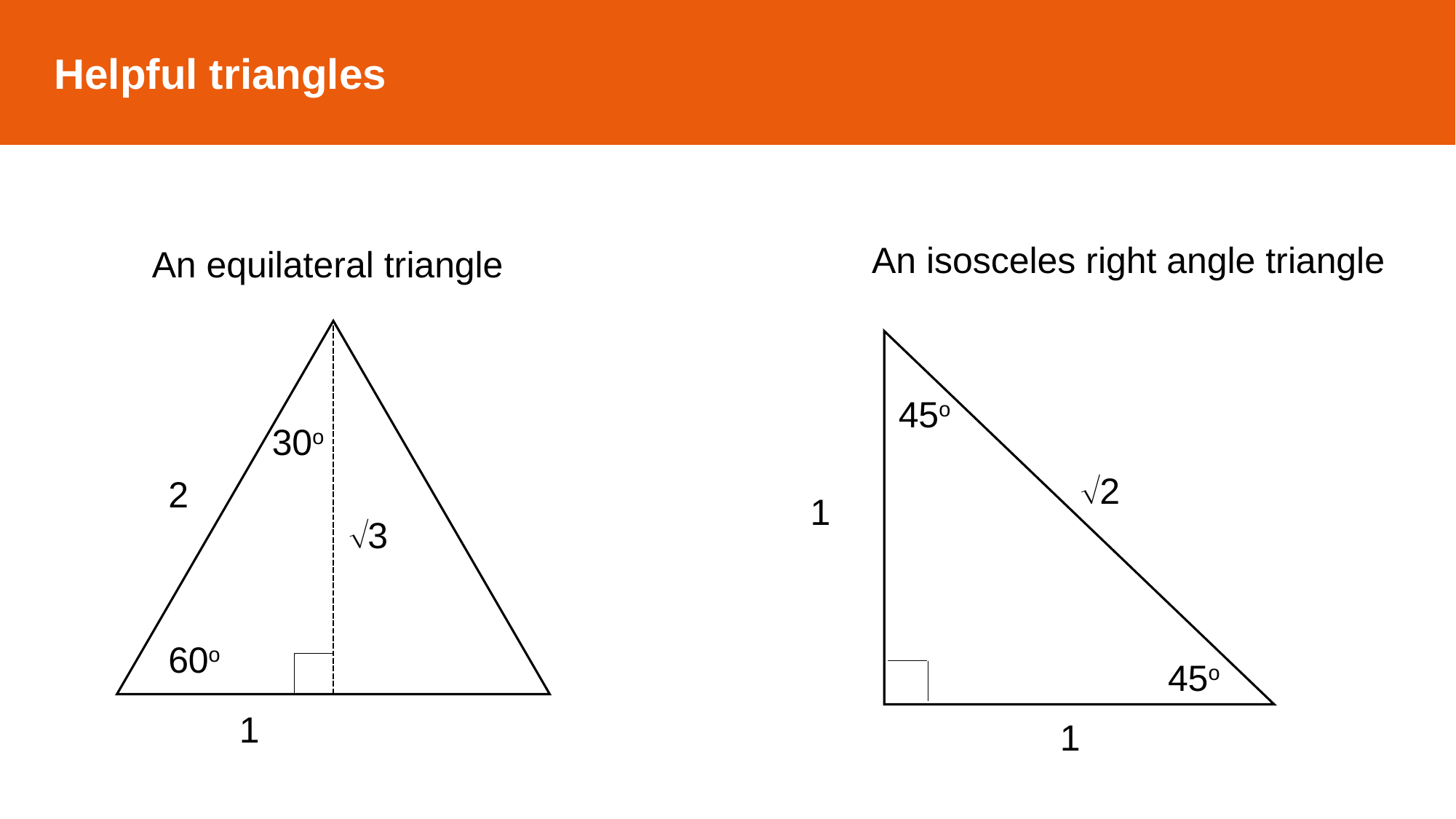

Helpful triangles
An isosceles right angle triangle
An equilateral triangle

45o
30o
√2
2
1
√3
60o
45o
1
1